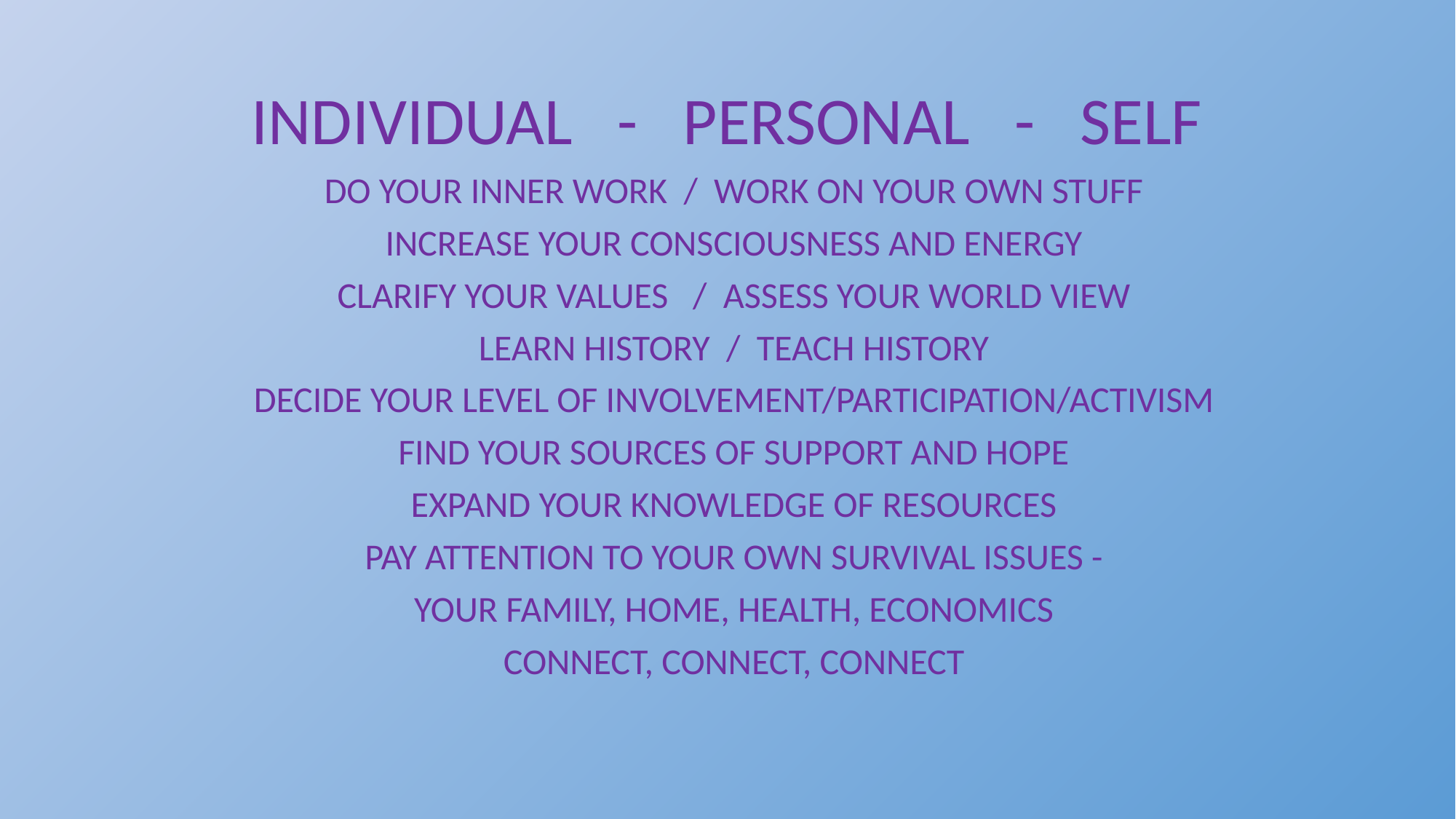

# INDIVIDUAL   -   PERSONAL   -   SELF
DO YOUR INNER WORK  /  WORK ON YOUR OWN STUFF
INCREASE YOUR CONSCIOUSNESS AND ENERGY
CLARIFY YOUR VALUES   /  ASSESS YOUR WORLD VIEW
LEARN HISTORY  /  TEACH HISTORY
DECIDE YOUR LEVEL OF INVOLVEMENT/PARTICIPATION/ACTIVISM
FIND YOUR SOURCES OF SUPPORT AND HOPE
EXPAND YOUR KNOWLEDGE OF RESOURCES
PAY ATTENTION TO YOUR OWN SURVIVAL ISSUES -
YOUR FAMILY, HOME, HEALTH, ECONOMICS
CONNECT, CONNECT, CONNECT